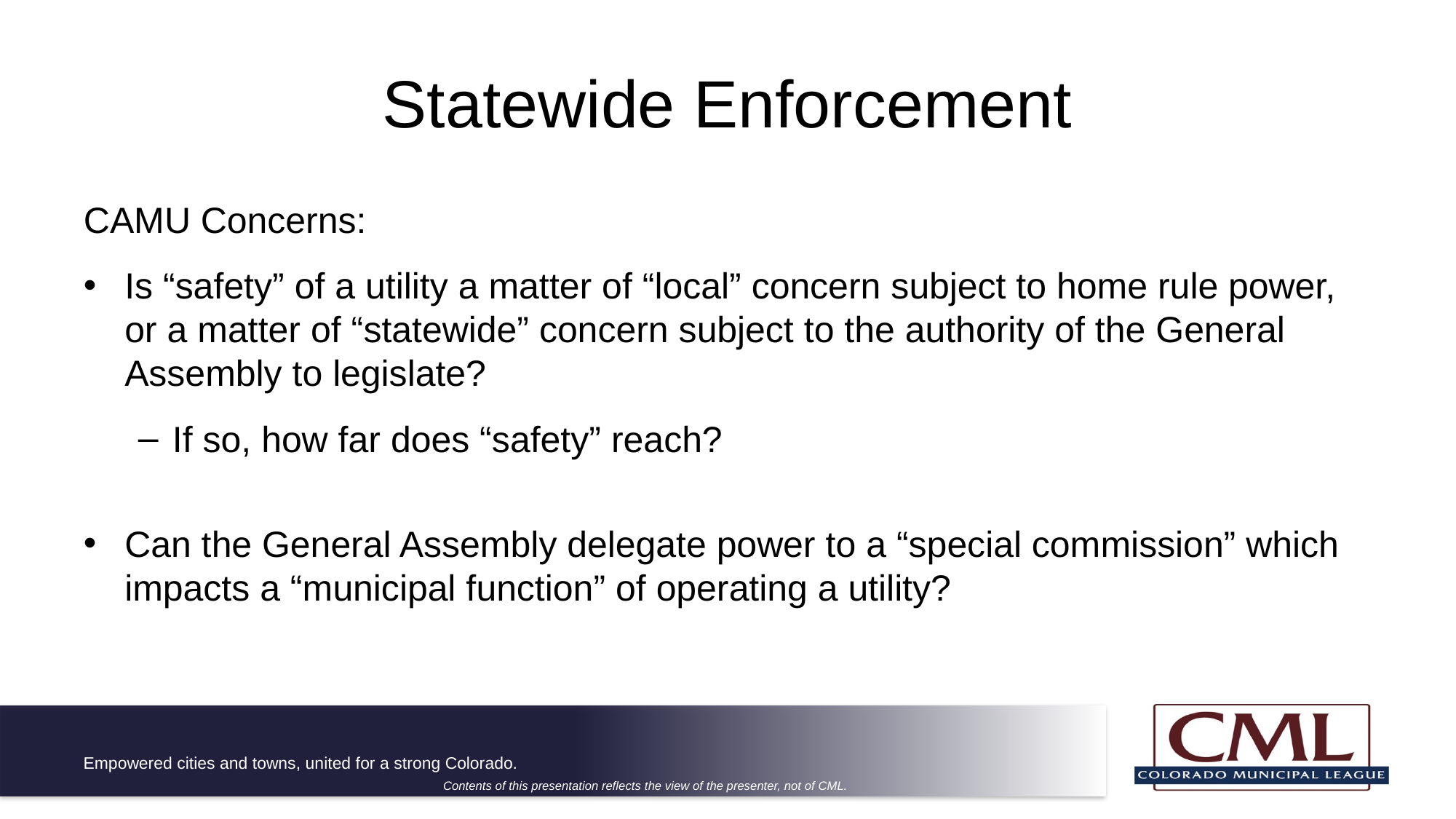

# Statewide Enforcement
CAMU Concerns:
Is “safety” of a utility a matter of “local” concern subject to home rule power,  or a matter of “statewide” concern subject to the authority of the General Assembly to legislate?
If so, how far does “safety” reach?

Can the General Assembly delegate power to a “special commission” which impacts a “municipal function” of operating a utility?